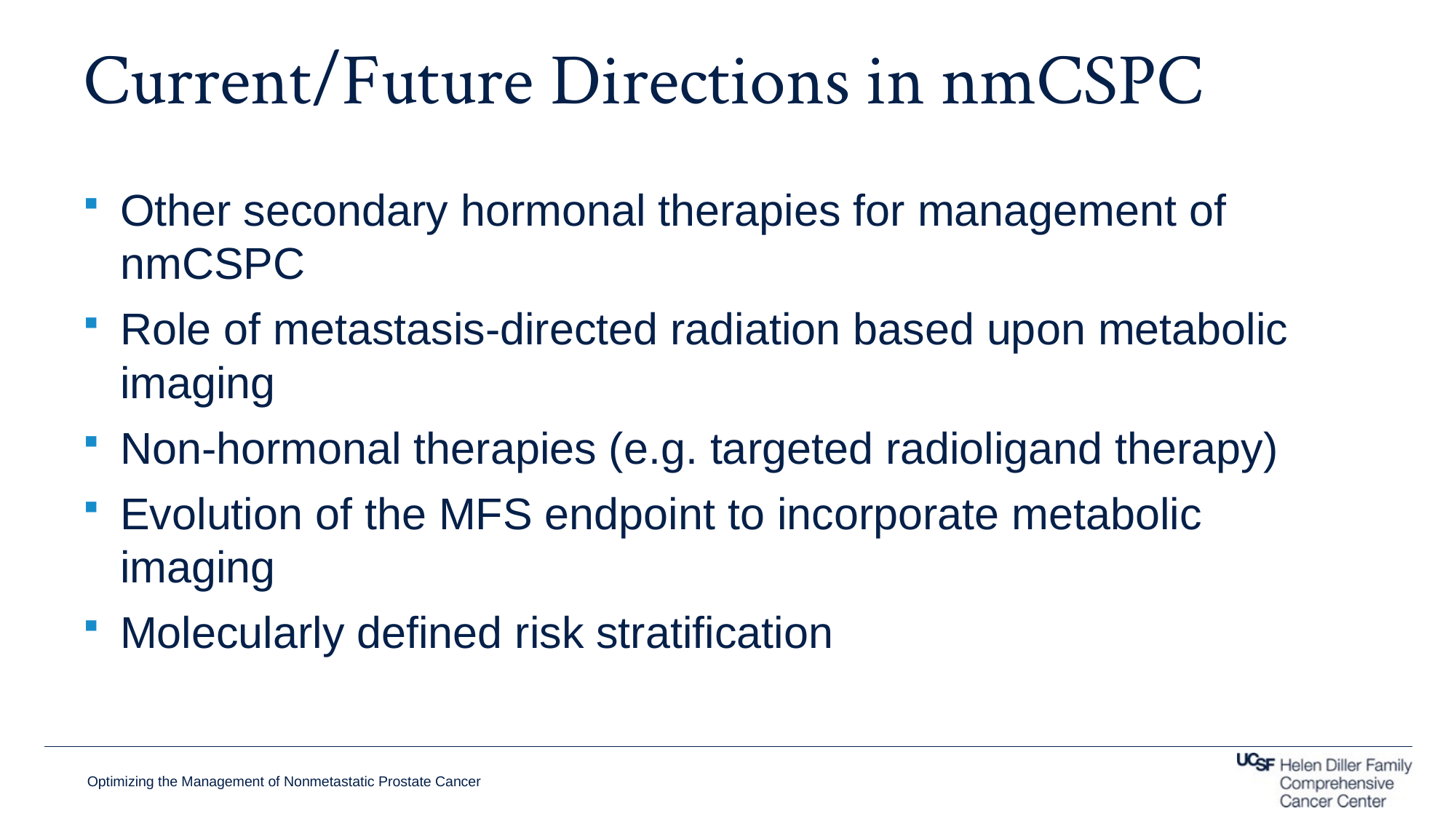

# Current/Future Directions in nmCSPC
Other secondary hormonal therapies for management of nmCSPC
Role of metastasis-directed radiation based upon metabolic imaging
Non-hormonal therapies (e.g. targeted radioligand therapy)
Evolution of the MFS endpoint to incorporate metabolic imaging
Molecularly defined risk stratification
Optimizing the Management of Nonmetastatic Prostate Cancer